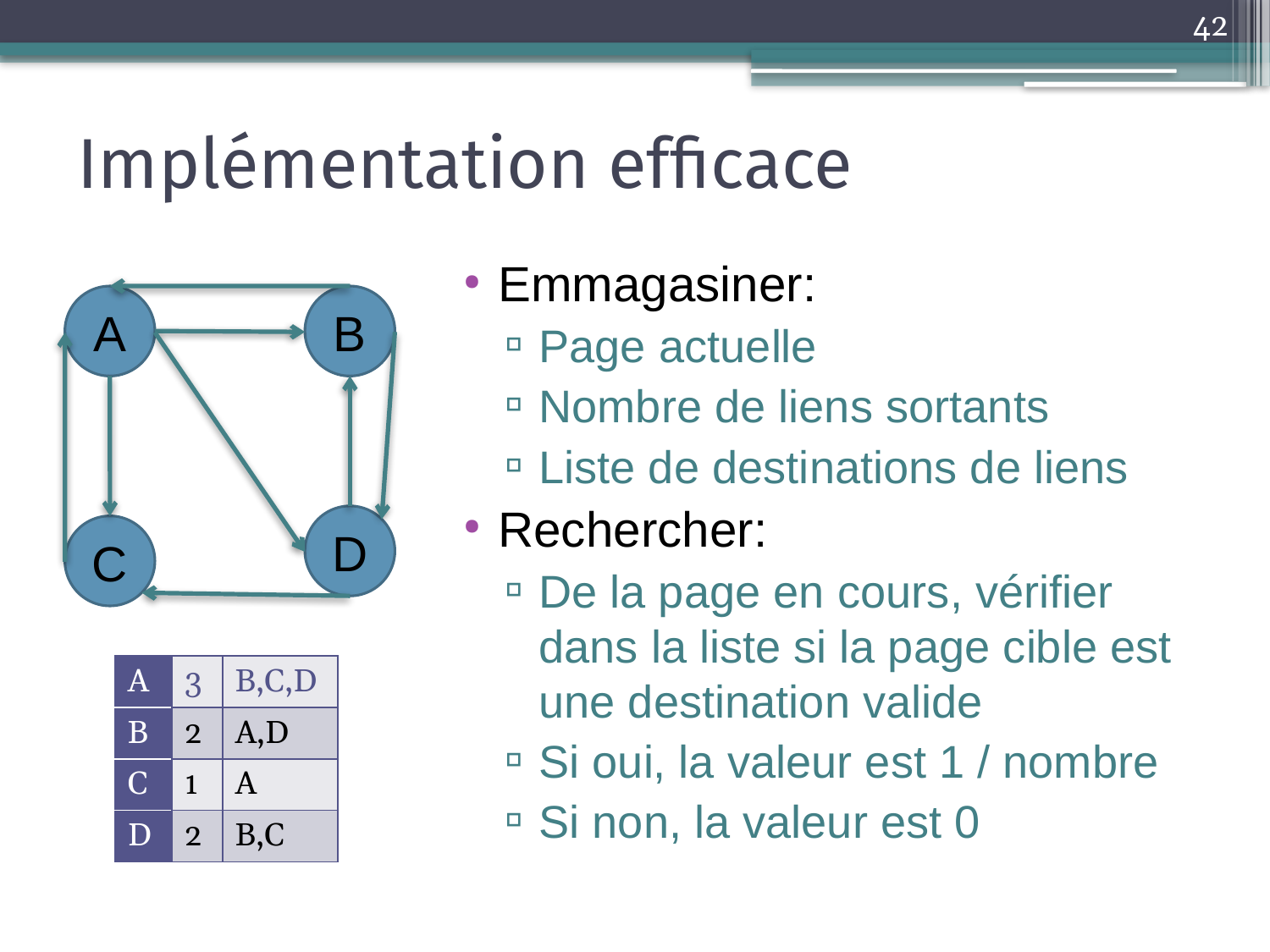

42
# Implémentation efficace
Emmagasiner:
Page actuelle
Nombre de liens sortants
Liste de destinations de liens
Rechercher:
De la page en cours, vérifier dans la liste si la page cible est une destination valide
Si oui, la valeur est 1 / nombre
Si non, la valeur est 0

A

B

D

C
| A | 3 | B,C,D |
| --- | --- | --- |
| B | 2 | A,D |
| C | 1 | A |
| D | 2 | B,C |